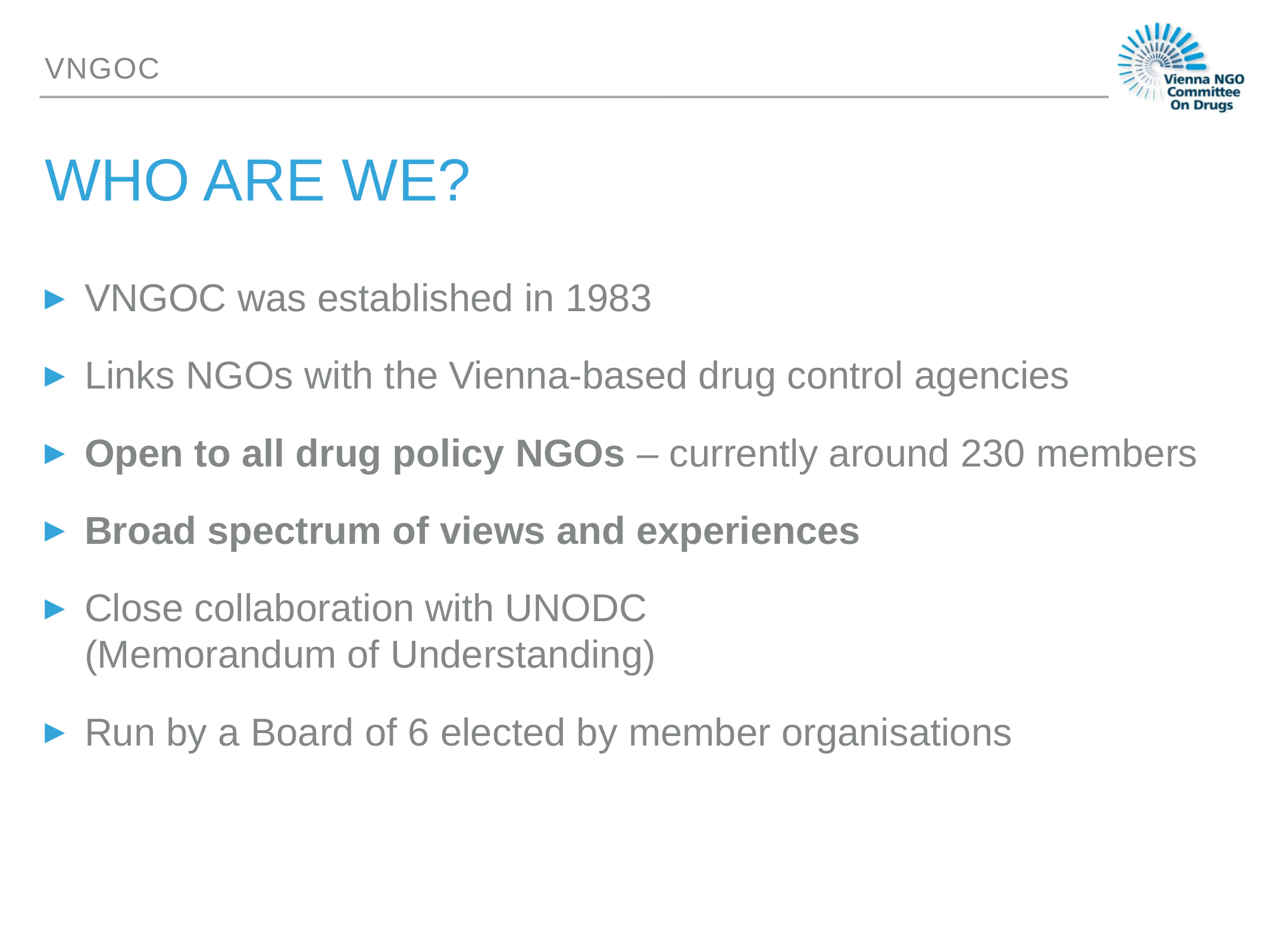

VNGOC
# WHO ARe we?
VNGOC was established in 1983
Links NGOs with the Vienna-based drug control agencies
Open to all drug policy NGOs – currently around 230 members
Broad spectrum of views and experiences
Close collaboration with UNODC
(Memorandum of Understanding)
Run by a Board of 6 elected by member organisations